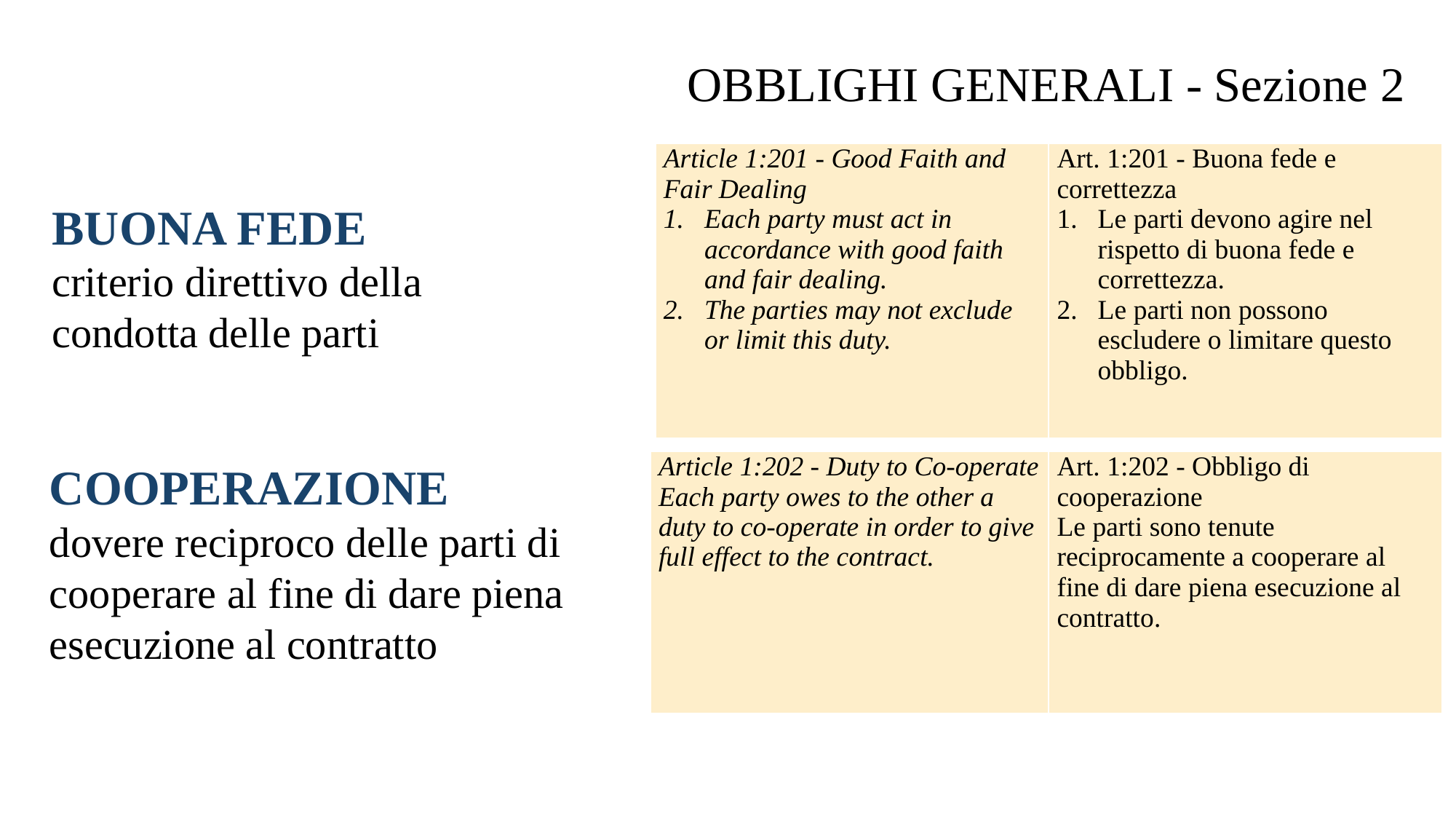

OBBLIGHI GENERALI - Sezione 2

| Article 1:201 - Good Faith and Fair Dealing Each party must act in accordance with good faith and fair dealing. The parties may not exclude or limit this duty. | Art. 1:201 - Buona fede e correttezza Le parti devono agire nel rispetto di buona fede e correttezza. Le parti non possono escludere o limitare questo obbligo. |
| --- | --- |
BUONA FEDE
criterio direttivo della condotta delle parti

COOPERAZIONE
dovere reciproco delle parti di cooperare al fine di dare piena esecuzione al contratto
| Article 1:202 - Duty to Co-operate Each party owes to the other a duty to co-operate in order to give full effect to the contract. | Art. 1:202 - Obbligo di cooperazione Le parti sono tenute reciprocamente a cooperare al fine di dare piena esecuzione al contratto. |
| --- | --- |